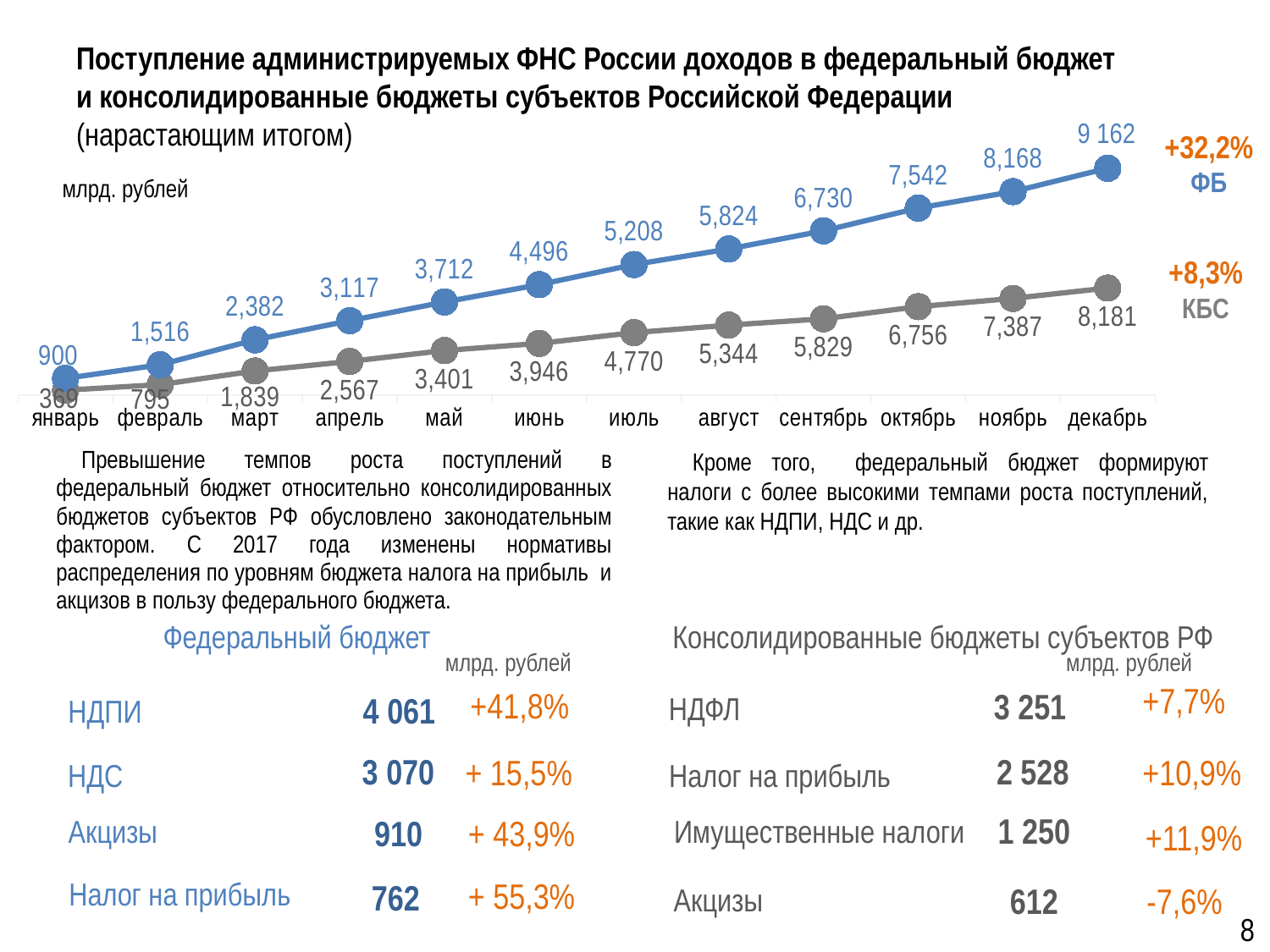

# Поступление администрируемых ФНС России доходов в федеральный бюджет и консолидированные бюджеты субъектов Российской Федерации (нарастающим итогом)
9 162
+32,2%
ФБ

### Chart

| Category | Консолидированные бюджеты субъектов РФ | Федеральный бюджет |
|---|---|---|
| январь | 369.114742 | 900.15333 |
| февраль | 795.24444 | 1516.18963 |
| март | 1838.627342 | 2382.21363 |
| апрель | 2567.337155 | 3116.605634 |
| май | 3400.655297 | 3712.02696 |
| июнь | 3946.455187 | 4496.331756 |
| июль | 4769.65929 | 5208.214877 |
| август | 5344.016358 | 5824.414596 |
| сентябрь | 5828.695592 | 6729.8857 |
| октябрь | 6756.345611 | 7541.593788 |
| ноябрь | 7387.058894 | 8168.056354 |
| декабрь | 8181.475143 | 9161.960995 |
млрд. рублей
+8,3%
КБС
Превышение темпов роста поступлений в федеральный бюджет относительно консолидированных бюджетов субъектов РФ обусловлено законодательным фактором. С 2017 года изменены нормативы распределения по уровням бюджета налога на прибыль  и акцизов в пользу федерального бюджета.
Кроме того,  федеральный бюджет формируют налоги с более высокими темпами роста поступлений, такие как НДПИ, НДС и др.
Консолидированные бюджеты субъектов РФ
Федеральный бюджет
млрд. рублей
млрд. рублей
4 061
3 251
+7,7%
+41,8%
НДФЛ
НДПИ
3 070
2 528
+ 15,5%
+10,9%
Налог на прибыль
НДС
910
1 250
Акцизы
Имущественные налоги
+ 43,9%
+11,9%
762
+ 55,3%
Налог на прибыль
-7,6%
8
Акцизы
612